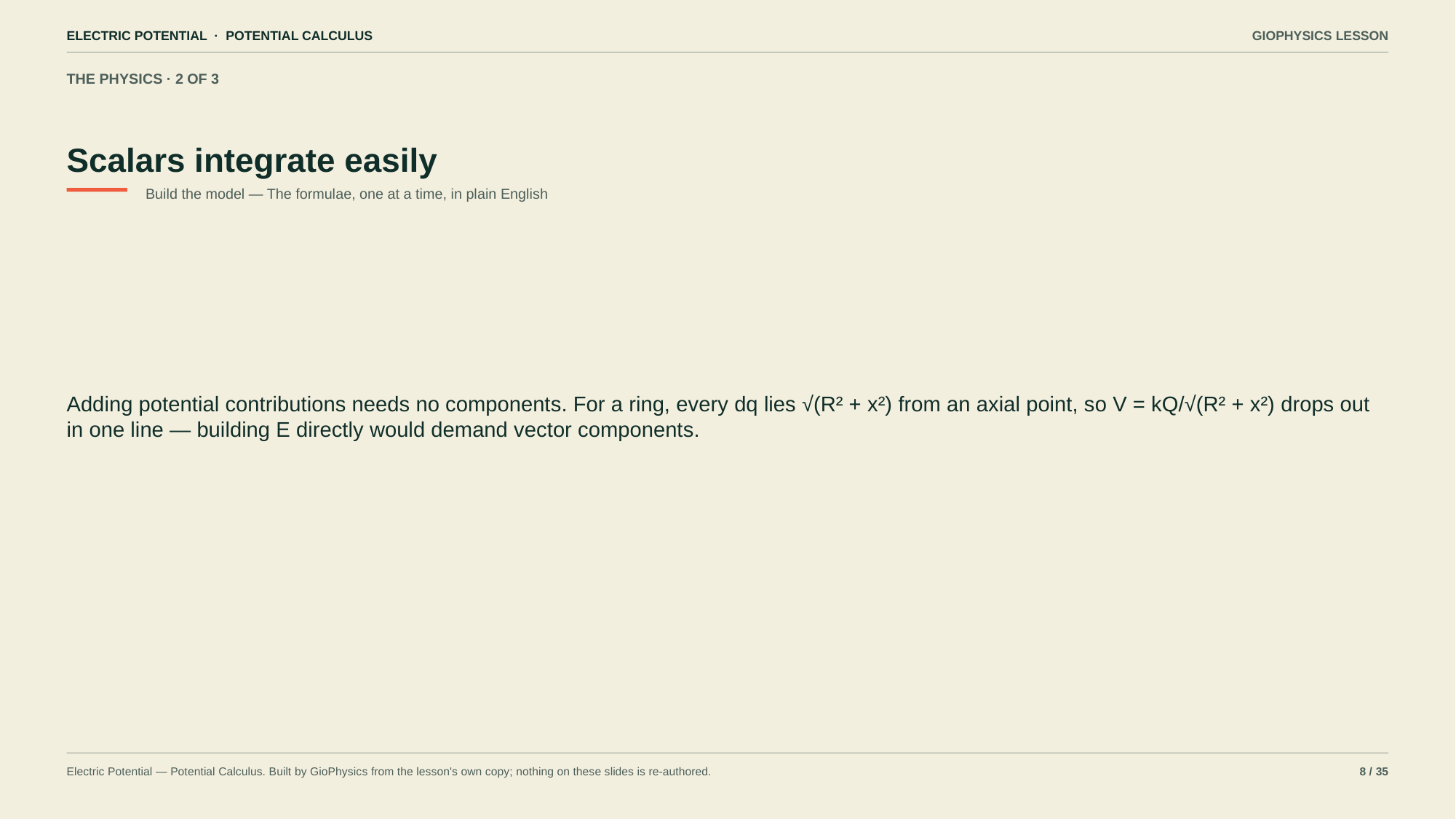

ELECTRIC POTENTIAL  ·  POTENTIAL CALCULUS
GIOPHYSICS LESSON

THE PHYSICS · 2 OF 3
Scalars integrate easily
Build the model — The formulae, one at a time, in plain English

Adding potential contributions needs no components. For a ring, every dq lies √(R² + x²) from an axial point, so V = kQ/√(R² + x²) drops out in one line — building E directly would demand vector components.

Electric Potential — Potential Calculus. Built by GioPhysics from the lesson's own copy; nothing on these slides is re-authored.
8 / 35